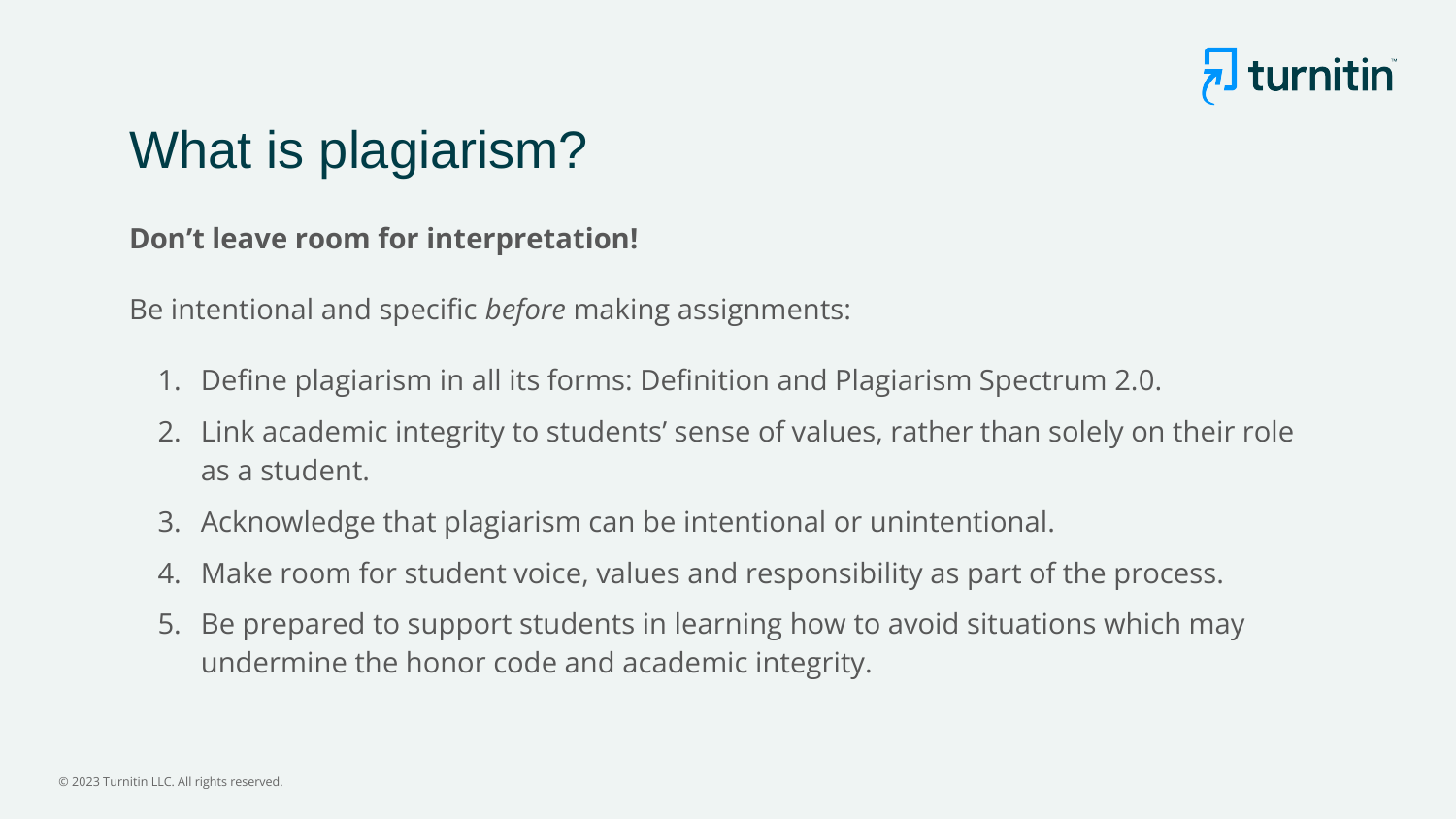

# What is plagiarism?
Don’t leave room for interpretation!
Be intentional and specific before making assignments:
Define plagiarism in all its forms: Definition and Plagiarism Spectrum 2.0.
Link academic integrity to students’ sense of values, rather than solely on their role as a student.
Acknowledge that plagiarism can be intentional or unintentional.
Make room for student voice, values and responsibility as part of the process.
Be prepared to support students in learning how to avoid situations which may undermine the honor code and academic integrity.